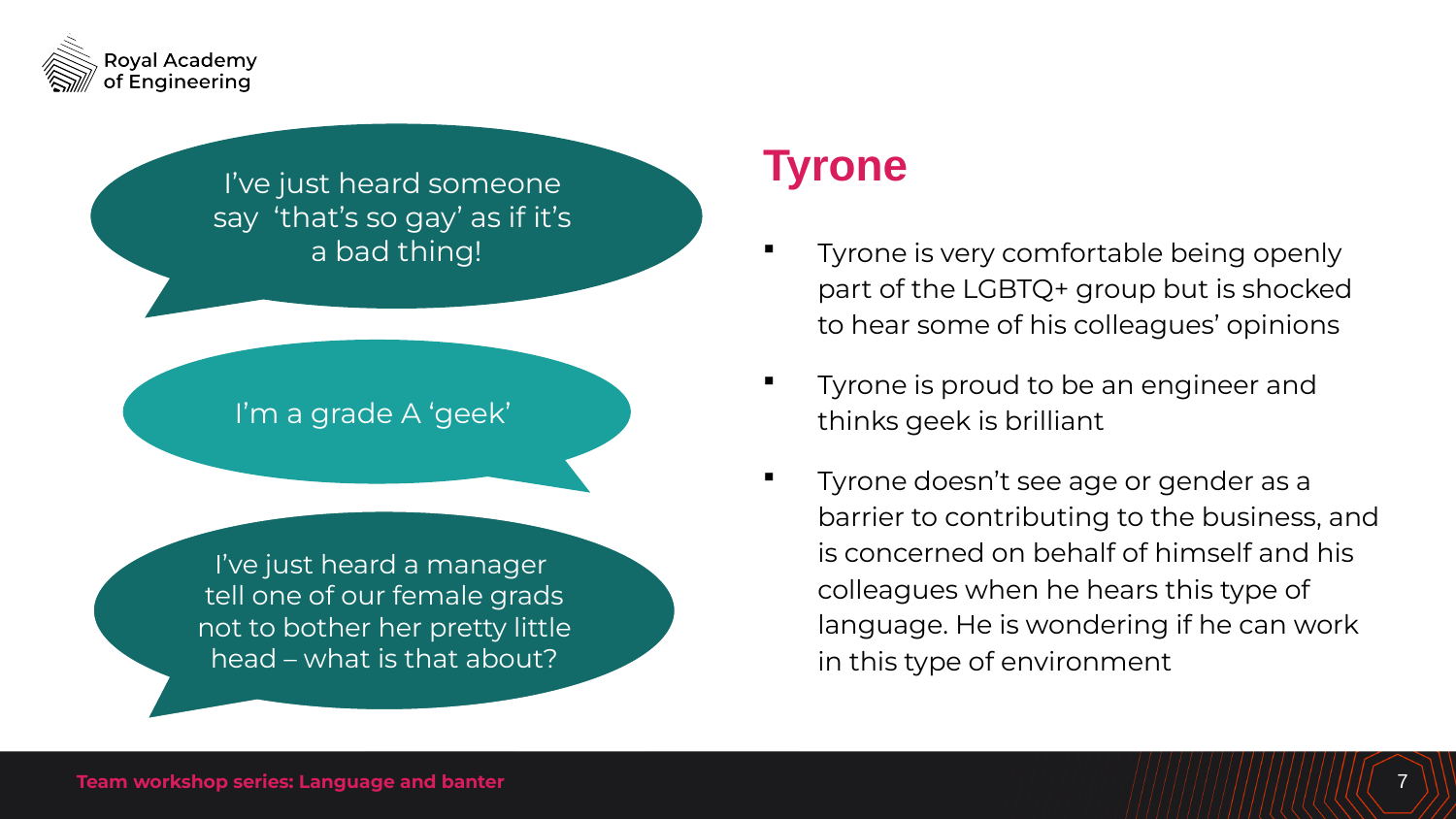

# Tyrone
I’ve just heard someone
say  ‘that’s so gay’ as if it’s
a bad thing!
Tyrone is very comfortable being openly part of the LGBTQ+ group but is shocked to hear some of his colleagues’ opinions
Tyrone is proud to be an engineer and thinks geek is brilliant
Tyrone doesn’t see age or gender as a barrier to contributing to the business, and is concerned on behalf of himself and his colleagues when he hears this type of language. He is wondering if he can work in this type of environment
I’m a grade A ‘geek’
I’ve just heard a manager
tell one of our female grads not to bother her pretty little head – what is that about?
Team workshop series: Language and banter
7